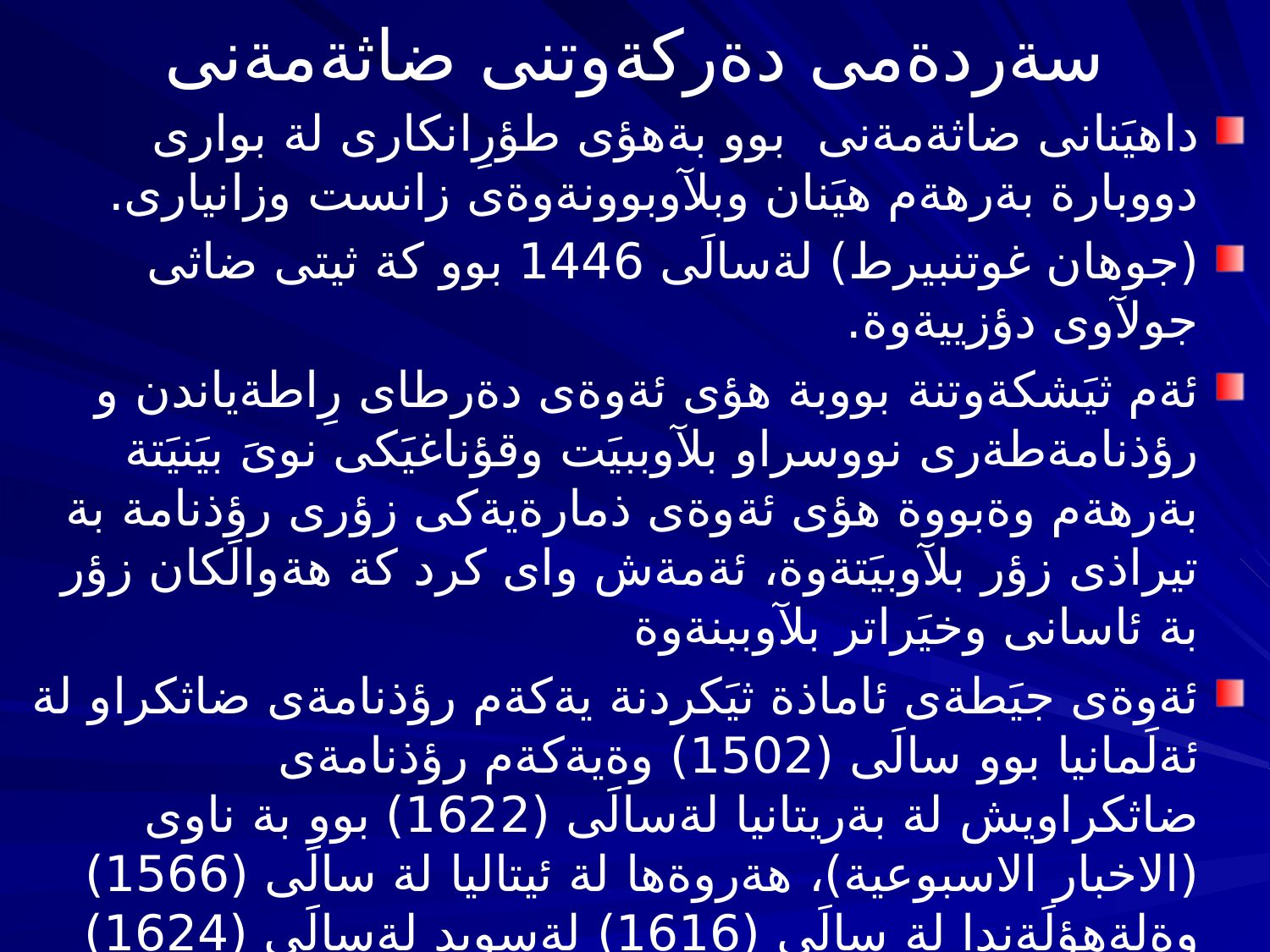

# سةردةمى دةركةوتنى ضاثةمةنى
داهيَنانى ضاثةمةنى  بوو بةهؤى طؤرِانكارى لة بوارى دووبارة بةرهةم هيَنان وبلآوبوونةوةى زانست وزانيارى.
(جوهان غوتنبيرط) لةسالَى 1446 بوو كة ثيتى ضاثى جولآوى دؤزييةوة.
ئةم ثيَشكةوتنة بووبة هؤى ئةوةى دةرطاى رِاطةياندن و رؤذنامةطةرى نووسراو بلآوببيَت وقؤناغيَكى نوىَ بيَنيَتة بةرهةم وةبووة هؤى ئةوةى ذمارةيةكى زؤرى رؤذنامة بة تيراذى زؤر بلآوبيَتةوة، ئةمةش واى كرد كة هةوالَكان زؤر بة ئاسانى وخيَراتر بلآوببنةوة
ئةوةى جيَطةى ئاماذة ثيَكردنة يةكةم رؤذنامةى ضاثكراو لة ئةلَمانيا بوو سالَى (1502) وةيةكةم رؤذنامةى ضاثكراويش لة بةريتانيا لةسالَى (1622) بوو بة ناوى (الاخبار الاسبوعية)، هةروةها لة ئيتاليا لة سالَى (1566) وةلةهؤلَةندا لة سالَى (1616) لةسويد لةسالَى (1624) لةفةرةنساش لةسالَى (1631). بةلآم يةكةم ئاميَرى خيَراى ضاث لة رؤذنامةى  (The Times) لة لةندةن لةسالَى (1814) بةكارهات.